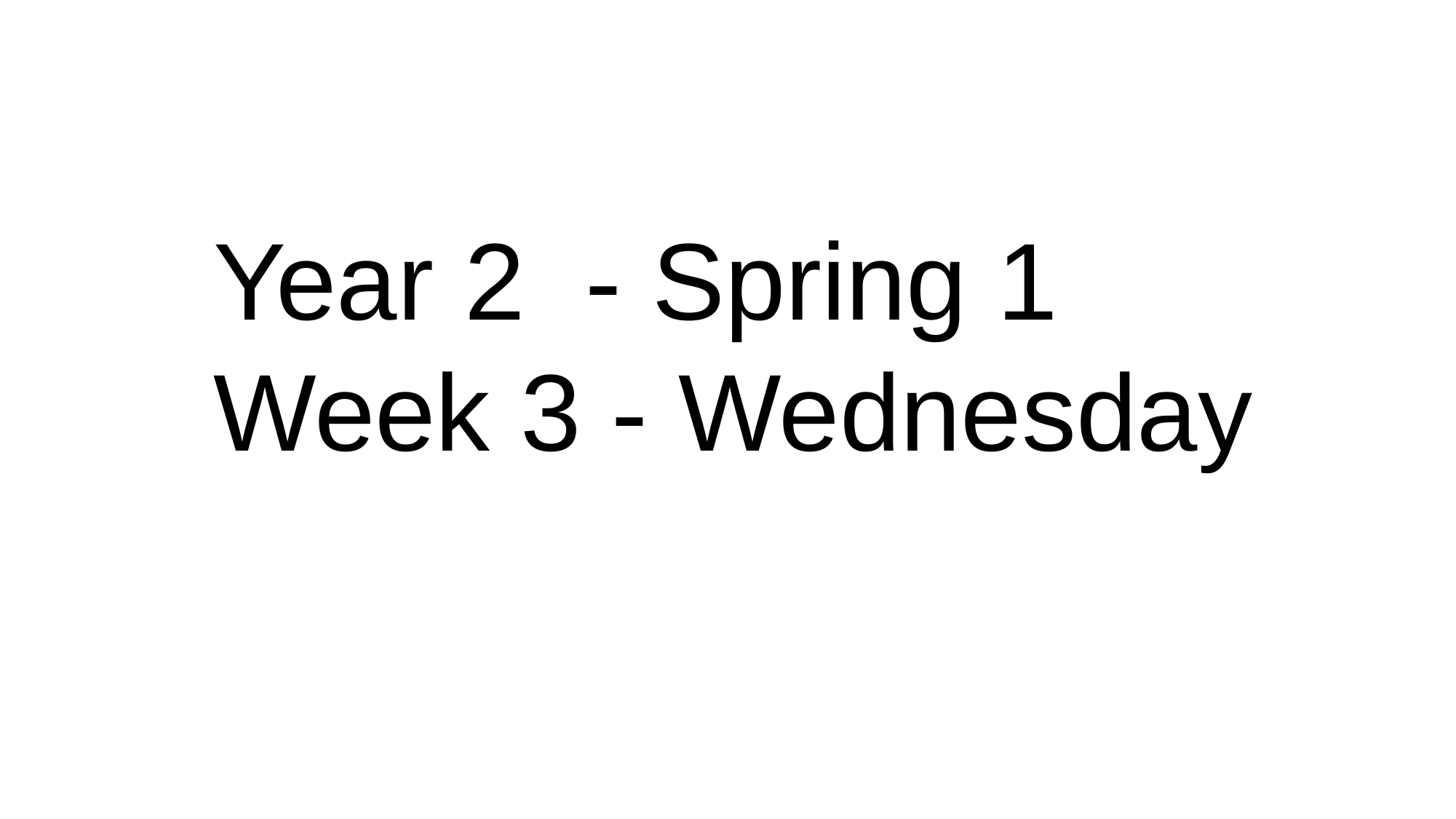

Year 2  - Spring 1
Week 3 - Wednesday